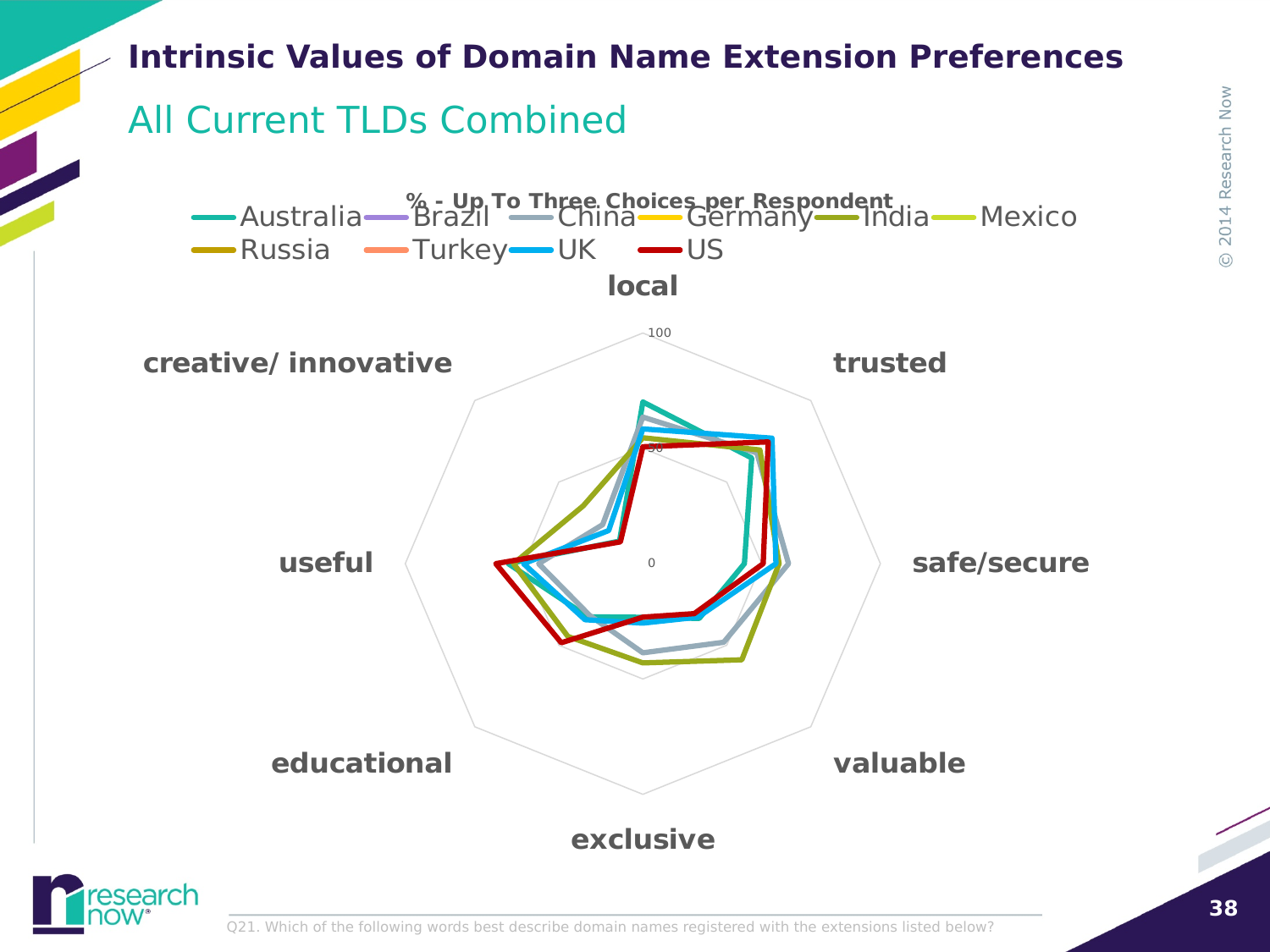

# Intrinsic Values of Domain Name Extension Preferences
All Current TLDs Combined

### Chart: % - Up To Three Choices per Respondent

| Category | Australia | Brazil | China | Germany | India | Mexico | Russia | Turkey | UK | US |
|---|---|---|---|---|---|---|---|---|---|---|
| local | 70.1171875 | None | 63.54581673306773 | None | 54.58167330677291 | None | None | None | 58.3984375 | 50.68762278978387 |
| trusted | 64.84375 | None | 67.92828685258955 | None | 69.7211155378486 | None | None | None | 76.95312500000001 | 74.65618860510806 |
| safe/secure | 42.7734375 | None | 61.35458167330674 | None | 57.37051792828685 | None | None | None | 56.05468749999997 | 50.68762278978387 |
| valuable | 33.59375000000001 | None | 48.20717131474104 | None | 58.9641434262948 | None | None | None | 32.8125 | 30.64833005893908 |
| exclusive | 23.24218749999999 | None | 38.64541832669323 | None | 43.02788844621512 | None | None | None | 25.78125 | 23.18271119842829 |
| educational | 32.61718749999999 | None | 31.67330677290836 | None | 44.62151394422312 | None | None | None | 34.375 | 48.52652259332024 |
| useful | 56.640625 | None | 43.8247011952191 | None | 54.38247011952191 | None | None | None | 50.19531250000002 | 61.8860510805501 |
| creative/ innovative | 13.8671875 | None | 23.90438247011952 | None | 35.4581673306773 | None | None | None | 20.3125 | 13.35952848722987 |
Q21. Which of the following words best describe domain names registered with the extensions listed below?